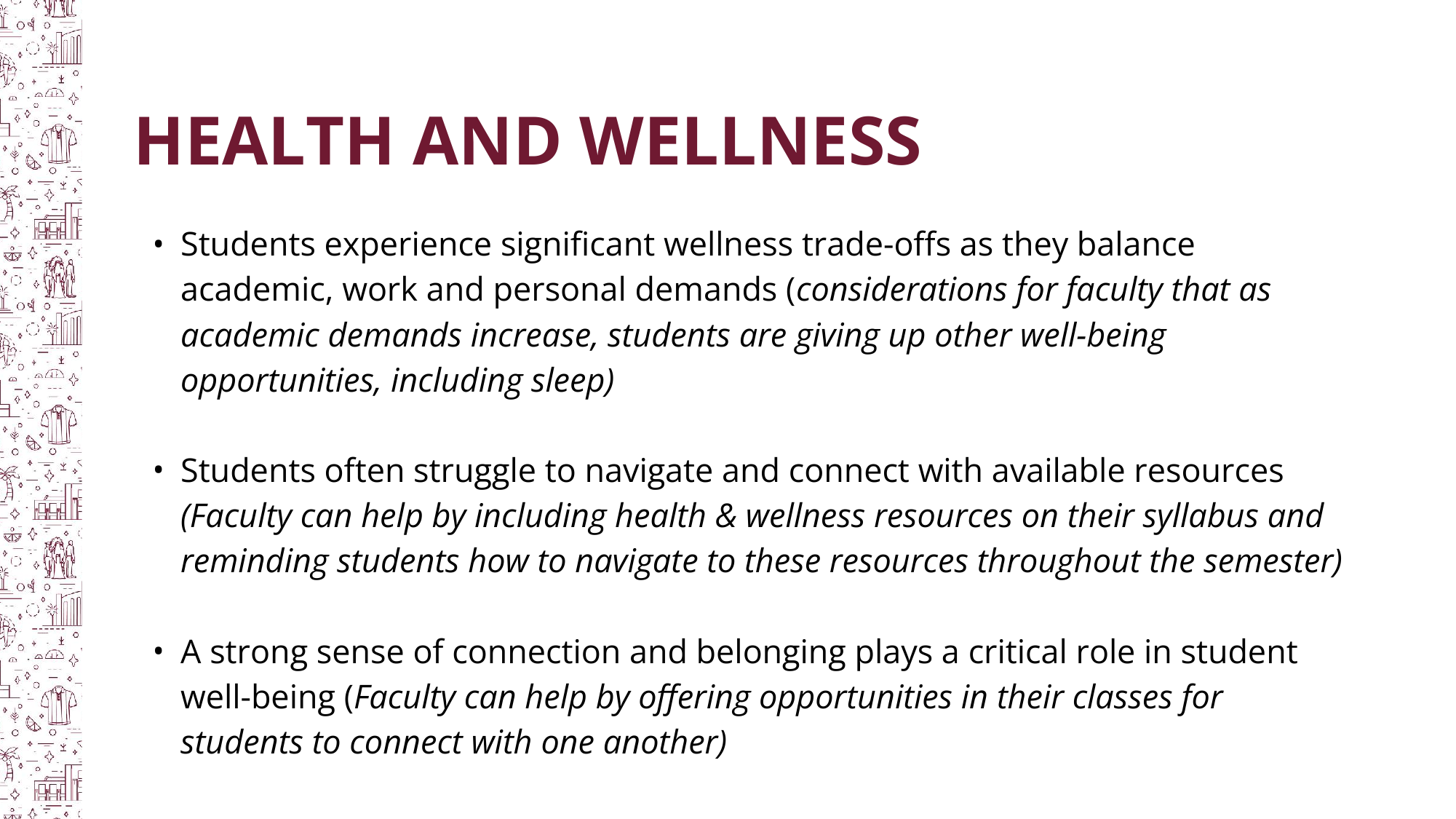

HEALTH AND WELLNESS
Students experience significant wellness trade-offs as they balance academic, work and personal demands (considerations for faculty that as academic demands increase, students are giving up other well-being opportunities, including sleep)

Students often struggle to navigate and connect with available resources (Faculty can help by including health & wellness resources on their syllabus and reminding students how to navigate to these resources throughout the semester)

A strong sense of connection and belonging plays a critical role in student well-being (Faculty can help by offering opportunities in their classes for students to connect with one another)